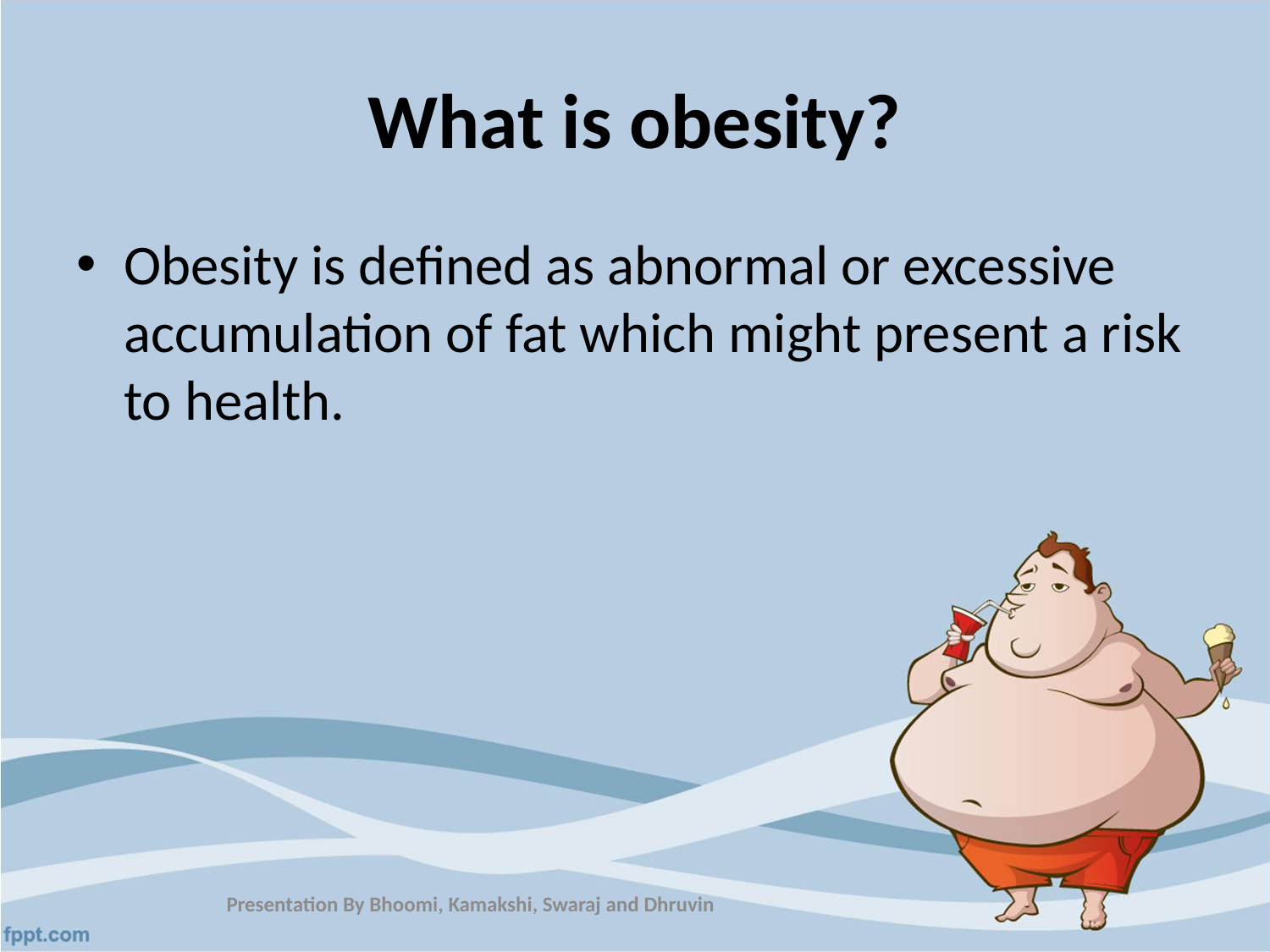

# What is obesity?
Obesity is defined as abnormal or excessive accumulation of fat which might present a risk to health.
Presentation By Bhoomi, Kamakshi, Swaraj and Dhruvin